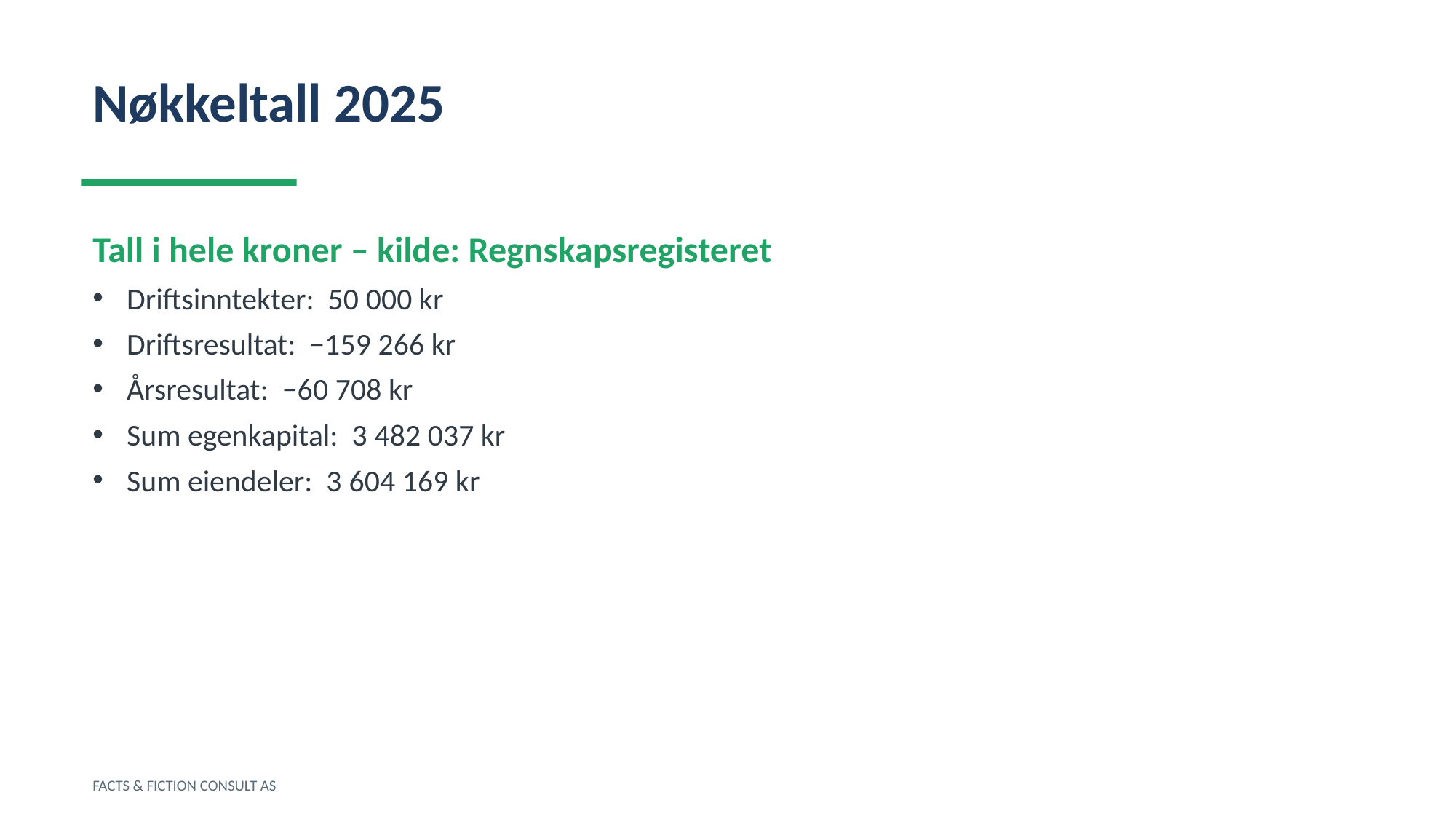

Nøkkeltall 2025

Tall i hele kroner – kilde: Regnskapsregisteret
Driftsinntekter:  50 000 kr
Driftsresultat:  −159 266 kr
Årsresultat:  −60 708 kr
Sum egenkapital:  3 482 037 kr
Sum eiendeler:  3 604 169 kr
FACTS & FICTION CONSULT AS